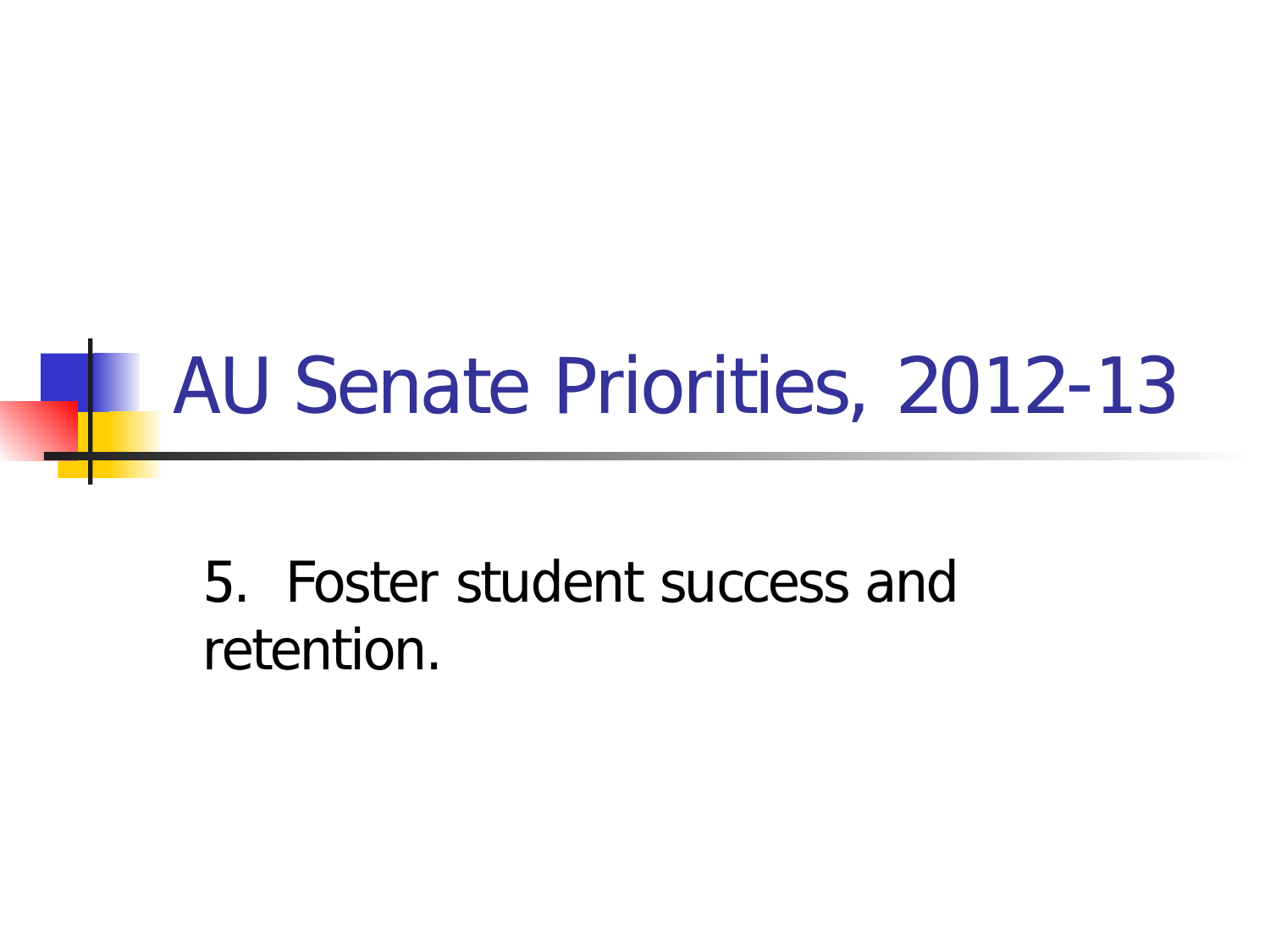

# AU Senate Priorities, 2012-13
5.  Foster student success and retention.